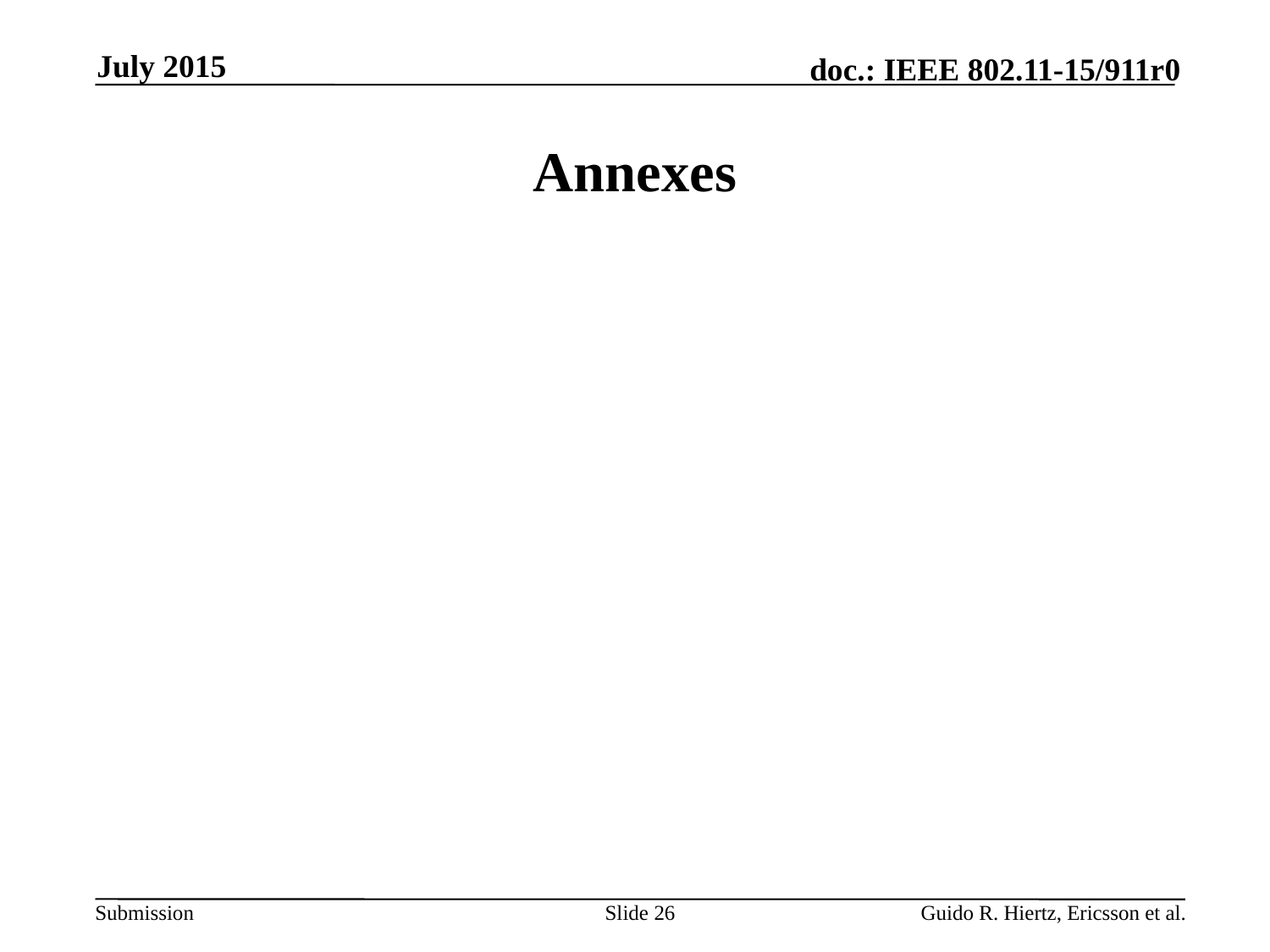

July 2015
# Annexes
Slide 26
Guido R. Hiertz, Ericsson et al.